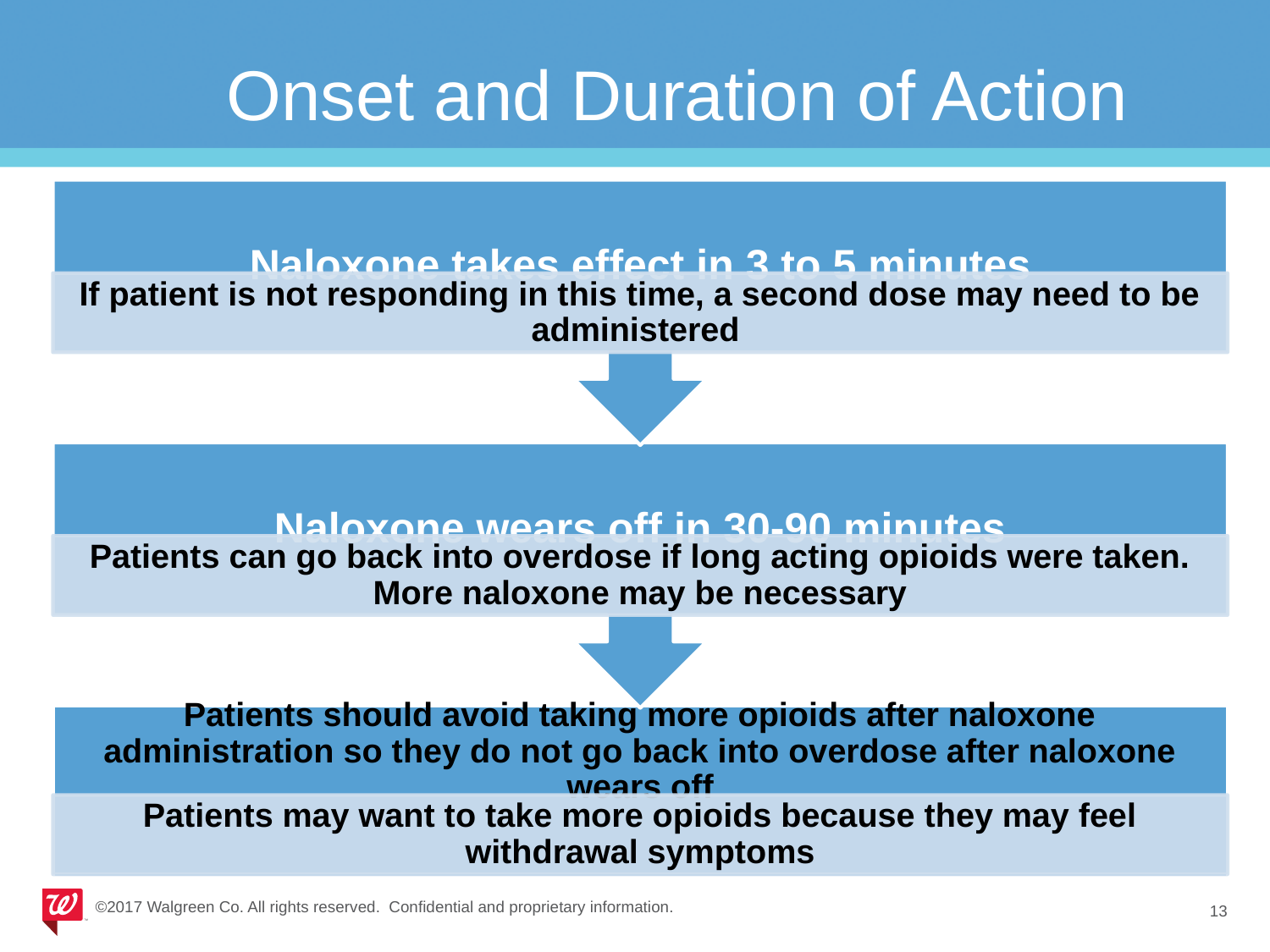

# Onset and Duration of Action
Patients should avoid taking more opioids after naloxone administration so they do not go back into overdose after naloxone wears off
Patients may want to take more opioids because they may feel withdrawal symptoms
Naloxone wears off in 30-90 minutes
Patients can go back into overdose if long acting opioids were taken. More naloxone may be necessary
Naloxone takes effect in 3 to 5 minutes
If patient is not responding in this time, a second dose may need to be administered
©2017 Walgreen Co. All rights reserved.  Confidential and proprietary information.